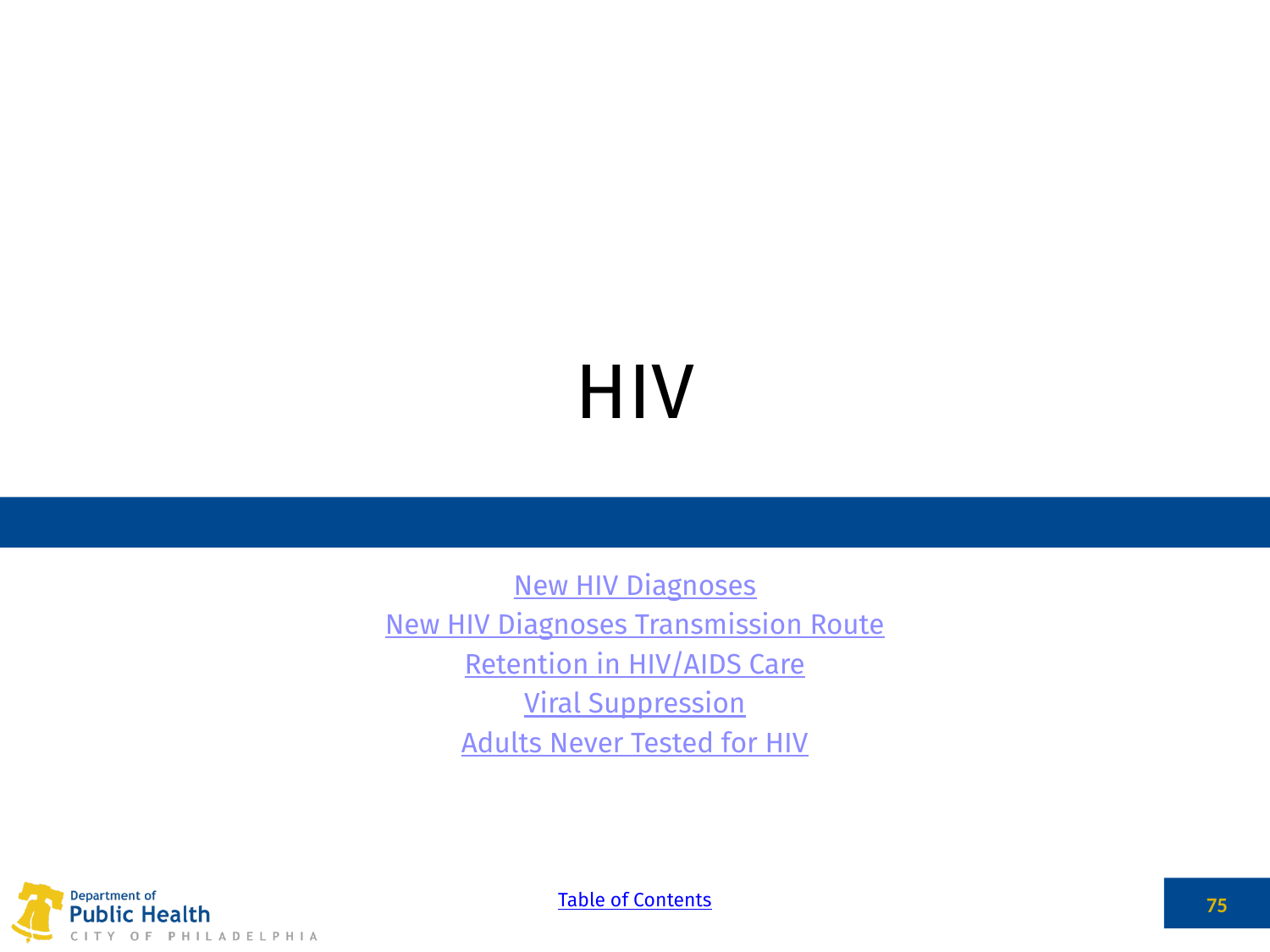

# HIV
New HIV Diagnoses
New HIV Diagnoses Transmission Route
Retention in HIV/AIDS Care
Viral Suppression
Adults Never Tested for HIV